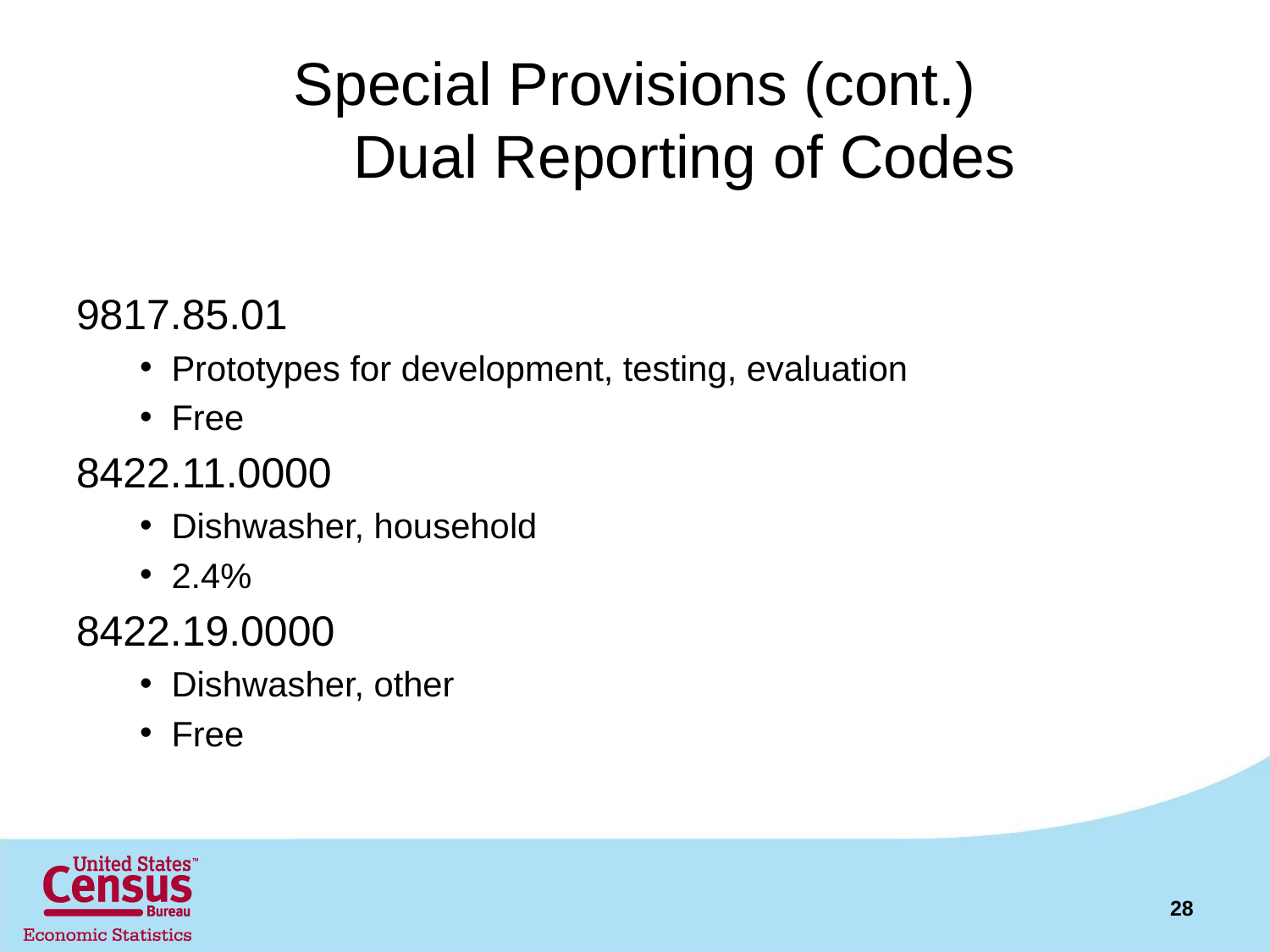

# Special Provisions (cont.) Dual Reporting of Codes

9817.85.01
Prototypes for development, testing, evaluation
Free
8422.11.0000
Dishwasher, household
2.4%
8422.19.0000
Dishwasher, other
Free
28